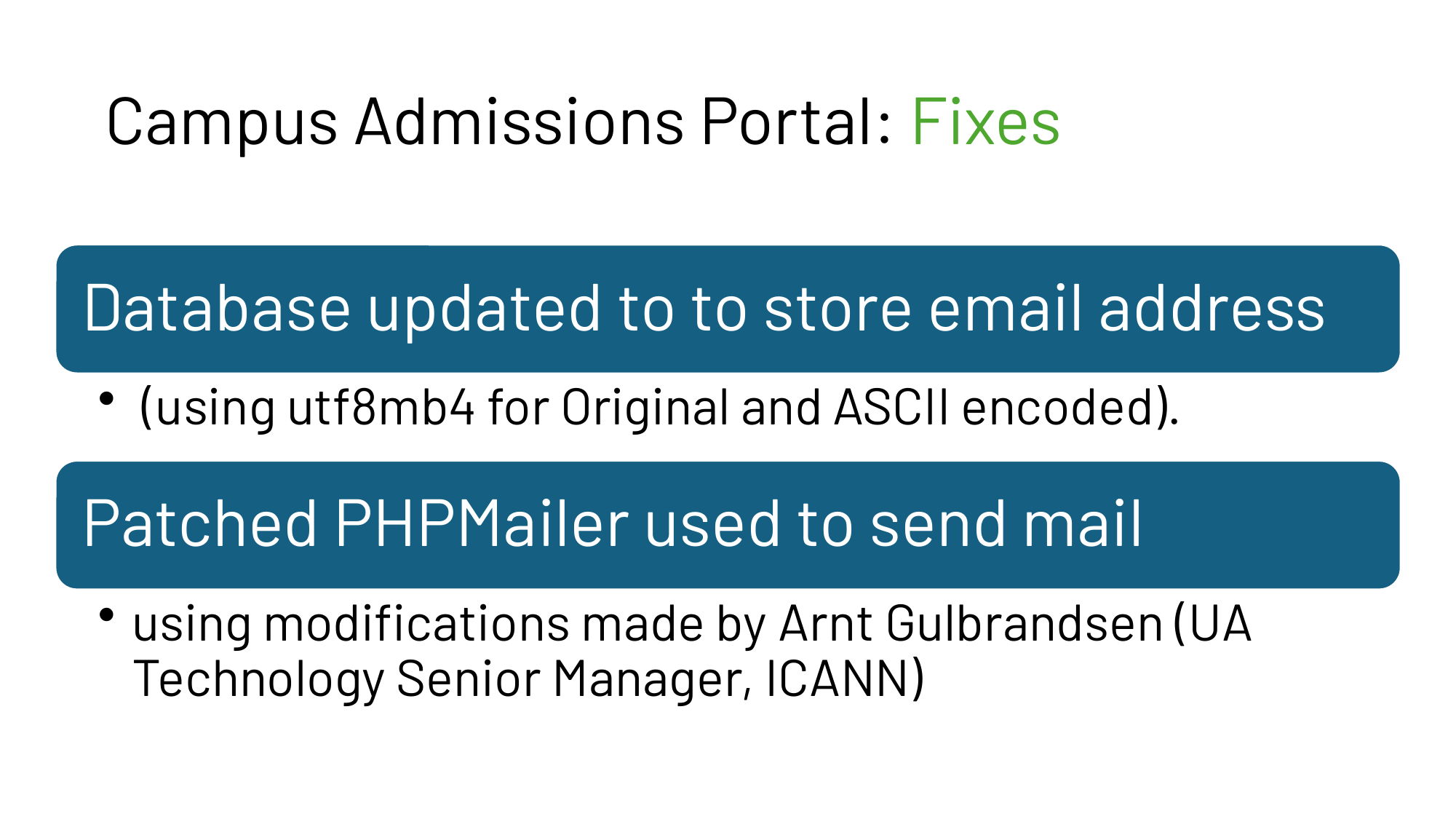

# Campus Admissions Portal: Fixes
Database updated to to store email address

 (using utf8mb4 for Original and ASCII encoded).

Patched PHPMailer used to send mail
using modifications made by Arnt Gulbrandsen (UA Technology Senior Manager, ICANN)